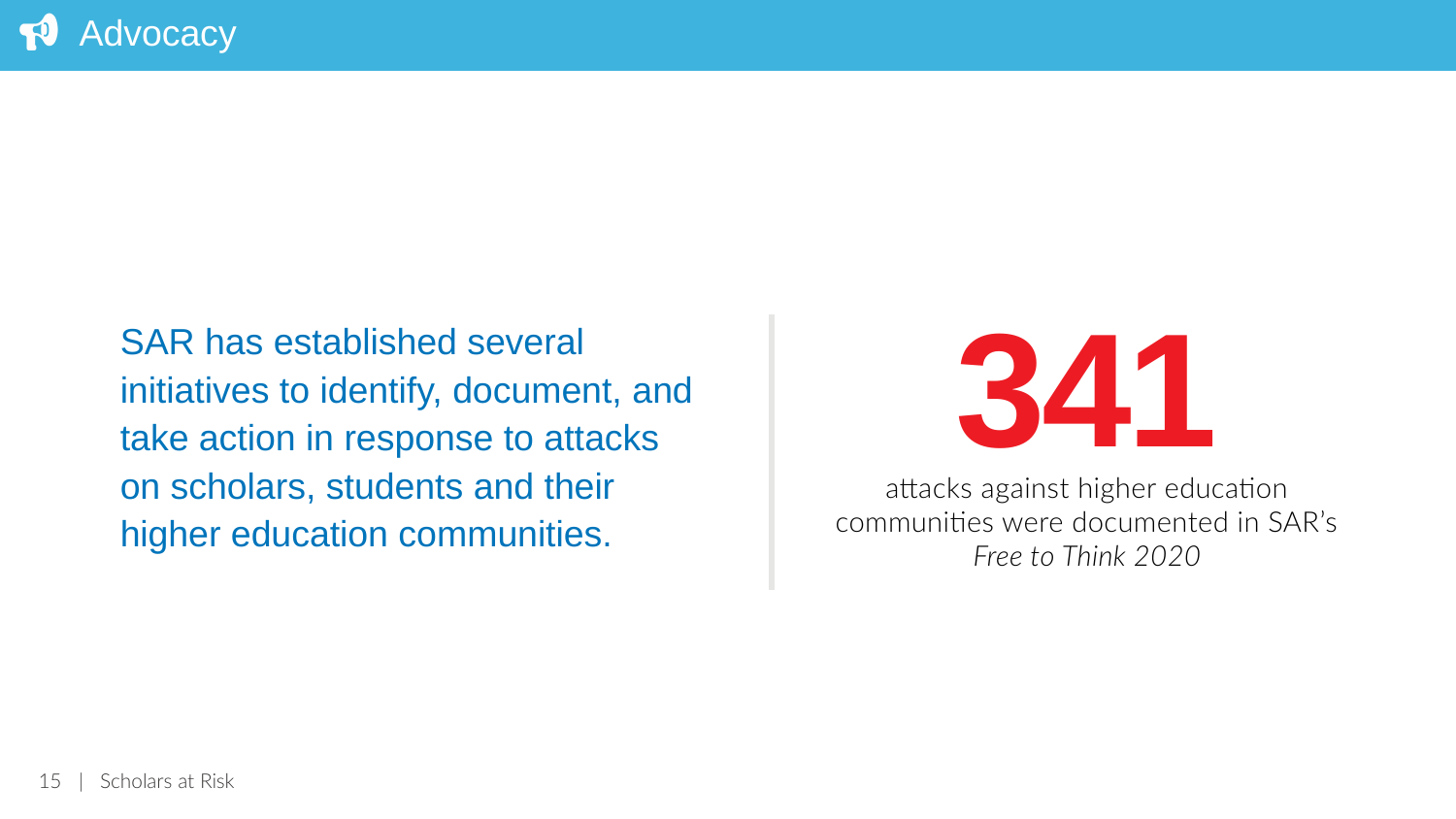

341
attacks against higher education communities were documented in SAR’s Free to Think 2020
SAR has established several initiatives to identify, document, and take action in response to attacks on scholars, students and their higher education communities.